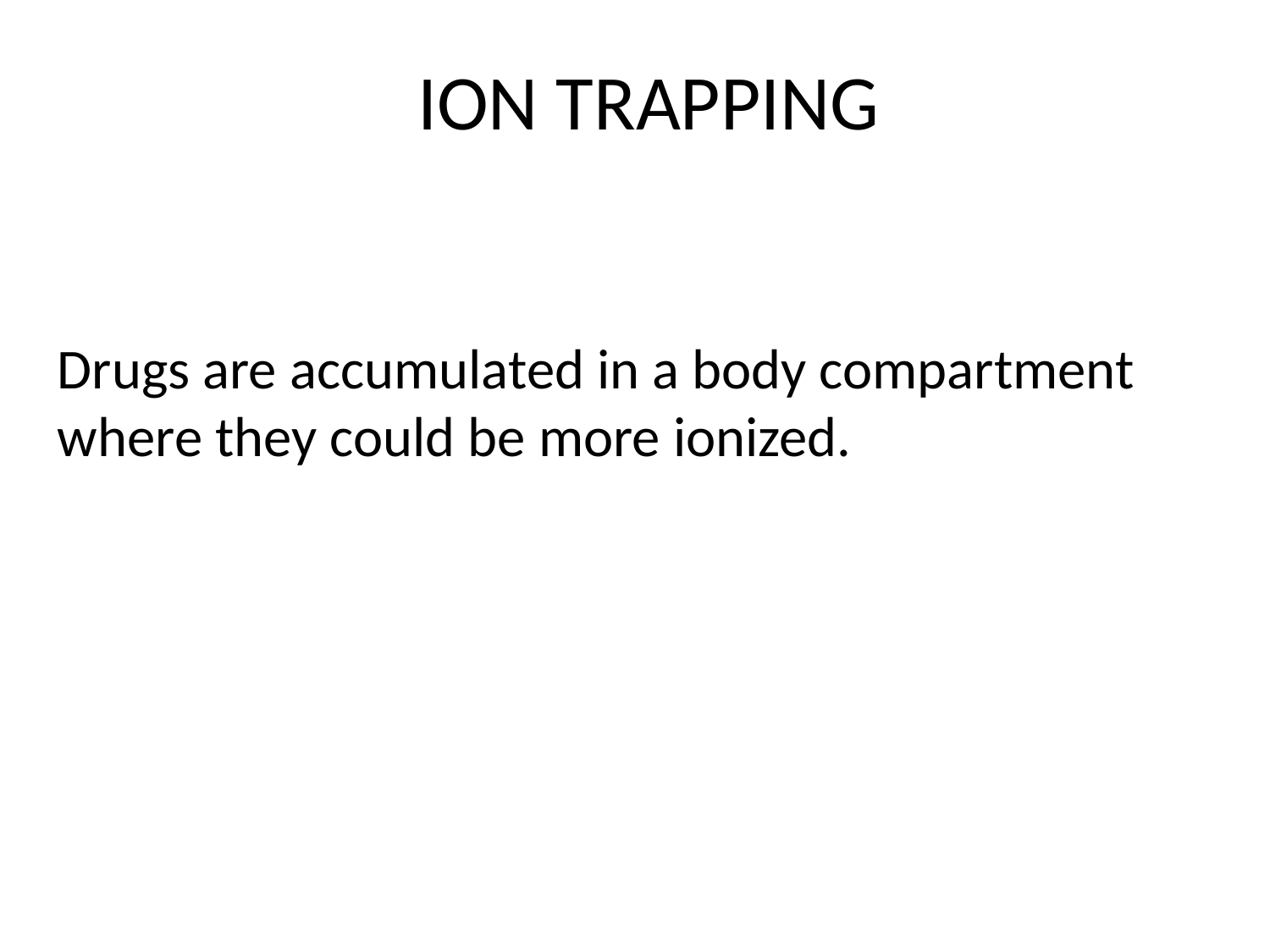

# ION TRAPPING
Drugs are accumulated in a body compartment where they could be more ionized.